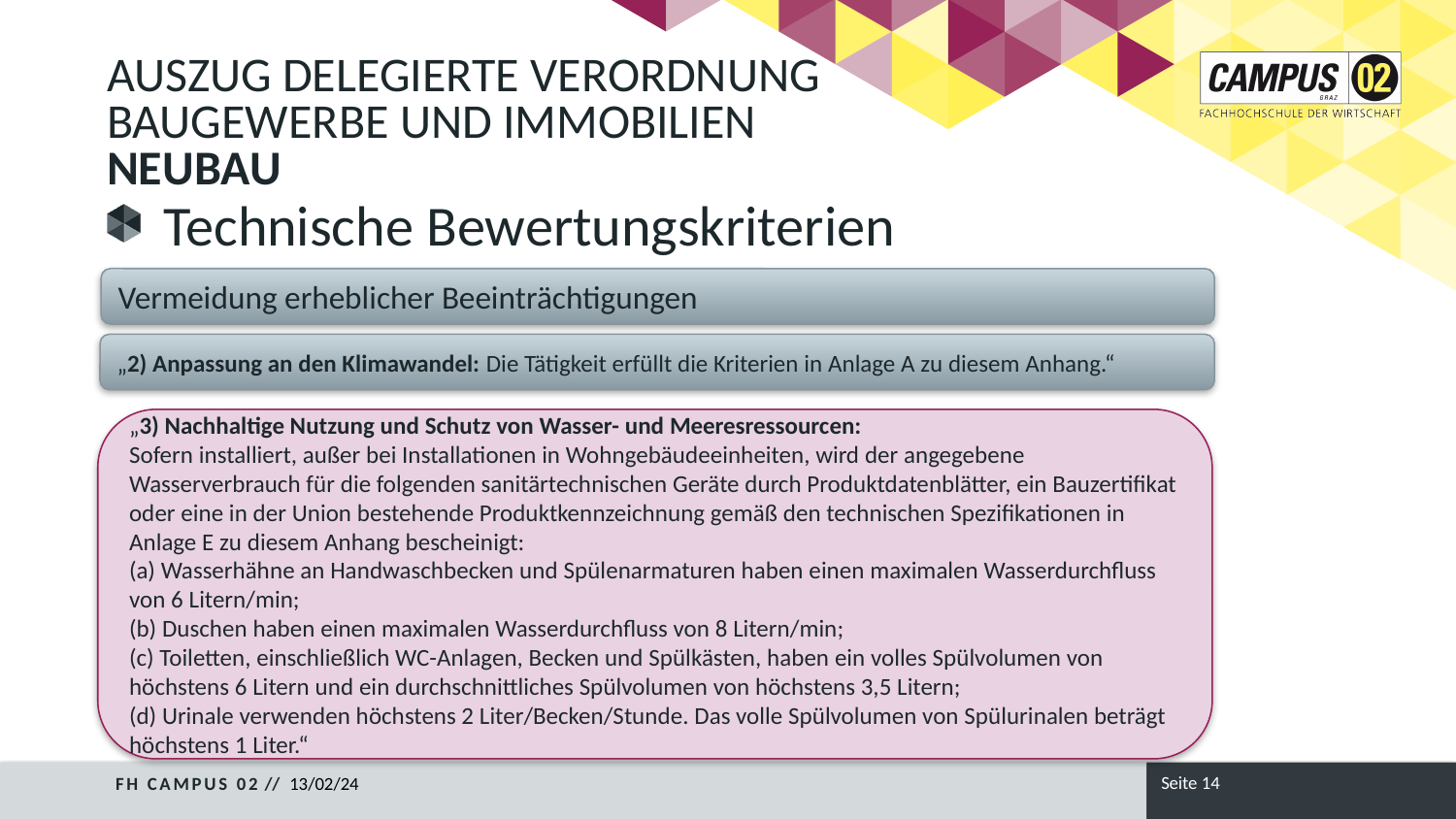

Auszug Delegierte Verordnung Baugewerbe und Immobilien
Neubau

Technische Bewertungskriterien

Vermeidung erheblicher Beeinträchtigungen
„2) Anpassung an den Klimawandel: Die Tätigkeit erfüllt die Kriterien in Anlage A zu diesem Anhang.“
„3) Nachhaltige Nutzung und Schutz von Wasser- und Meeresressourcen:
Sofern installiert, außer bei Installationen in Wohngebäudeeinheiten, wird der angegebene Wasserverbrauch für die folgenden sanitärtechnischen Geräte durch Produktdatenblätter, ein Bauzertifikat oder eine in der Union bestehende Produktkennzeichnung gemäß den technischen Spezifikationen in Anlage E zu diesem Anhang bescheinigt:
(a) Wasserhähne an Handwaschbecken und Spülenarmaturen haben einen maximalen Wasserdurchfluss von 6 Litern/min;
(b) Duschen haben einen maximalen Wasserdurchfluss von 8 Litern/min;
(c) Toiletten, einschließlich WC-Anlagen, Becken und Spülkästen, haben ein volles Spülvolumen von höchstens 6 Litern und ein durchschnittliches Spülvolumen von höchstens 3,5 Litern;
(d) Urinale verwenden höchstens 2 Liter/Becken/Stunde. Das volle Spülvolumen von Spülurinalen beträgt höchstens 1 Liter.“
Seite 14
FH CAMPUS 02 //
13/02/24